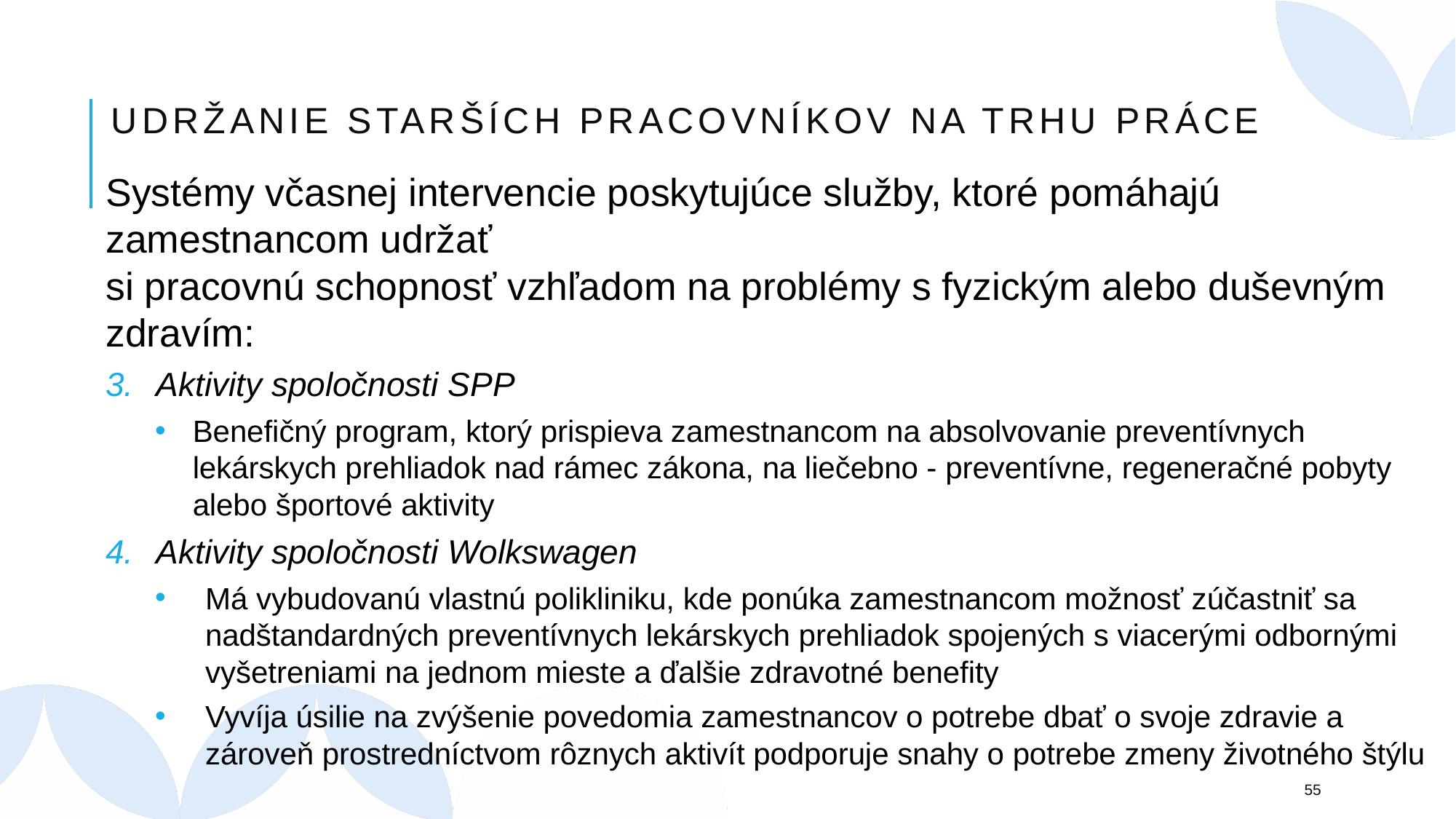

# Udržanie starších pracovníkov na trhu práce
Systémy včasnej intervencie poskytujúce služby, ktoré pomáhajú zamestnancom udržať
si pracovnú schopnosť vzhľadom na problémy s fyzickým alebo duševným zdravím:
Aktivity spoločnosti SPP
Benefičný program, ktorý prispieva zamestnancom na absolvovanie preventívnych lekárskych prehliadok nad rámec zákona, na liečebno - preventívne, regeneračné pobyty alebo športové aktivity
Aktivity spoločnosti Wolkswagen
Má vybudovanú vlastnú polikliniku, kde ponúka zamestnancom možnosť zúčastniť sa nadštandardných preventívnych lekárskych prehliadok spojených s viacerými odbornými vyšetreniami na jednom mieste a ďalšie zdravotné benefity
Vyvíja úsilie na zvýšenie povedomia zamestnancov o potrebe dbať o svoje zdravie a zároveň prostredníctvom rôznych aktivít podporuje snahy o potrebe zmeny životného štýlu
55